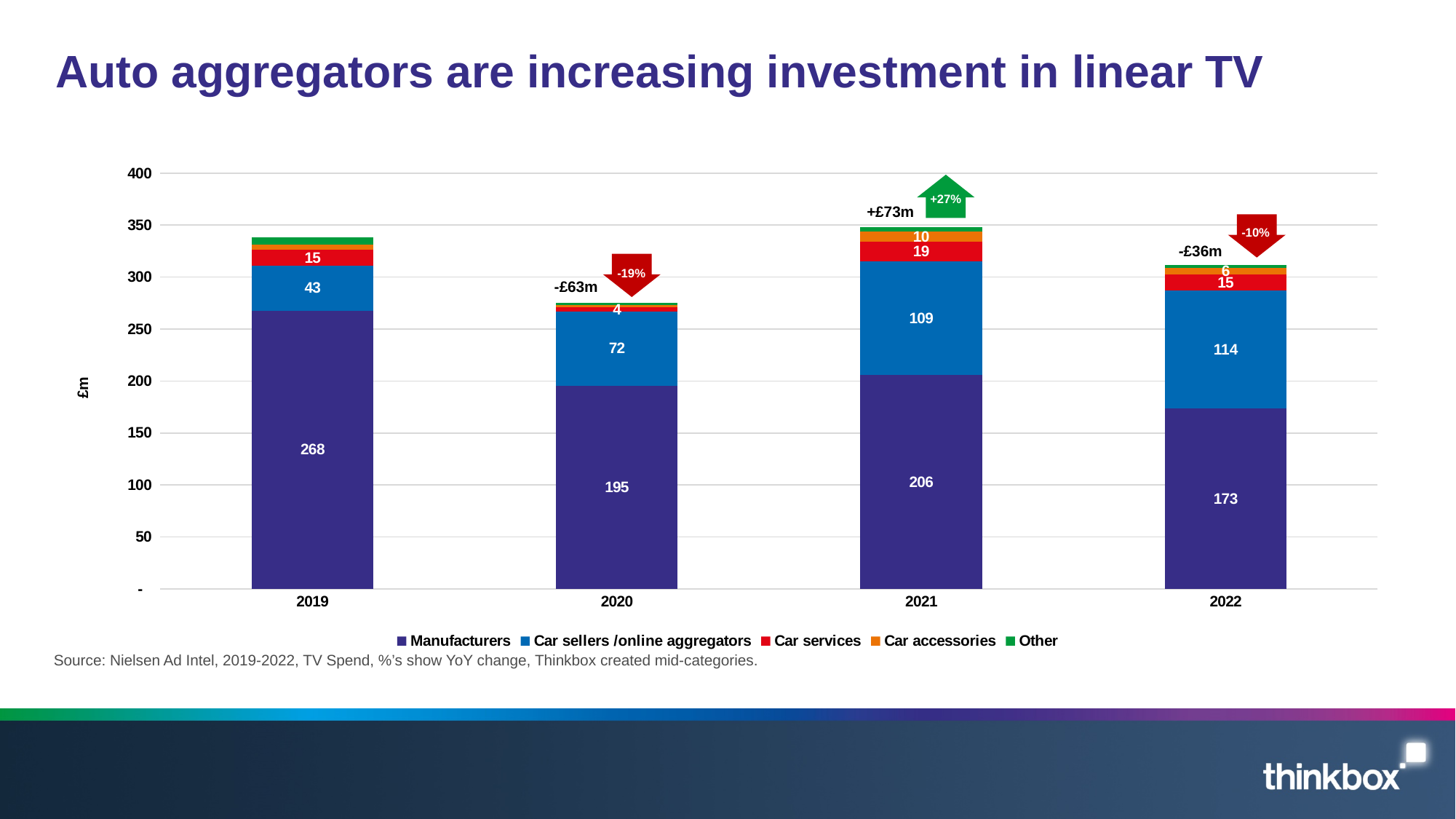

# Auto aggregators are increasing investment in linear TV

### Chart

| Category | Manufacturers | Car sellers /online aggregators | Car services | Car accessories | Other |
|---|---|---|---|---|---|
| 2019 | 267.615923 | 43.497409 | 15.17857 | 5.094517 | 6.877801 |
| 2020 | 195.436168 | 71.694572 | 3.621946 | 2.256822 | 2.096141 |
| 2021 | 205.544984 | 109.488619 | 19.138963 | 9.582855 | 4.402362 |
| 2022 | 173.402285 | 113.764166 | 15.204547 | 6.449995 | 2.942243 |
+£73m
+27%

-£36m
-10%

-£63m
-19%
Source: Nielsen Ad Intel, 2019-2022, TV Spend, %’s show YoY change, Thinkbox created mid-categories.